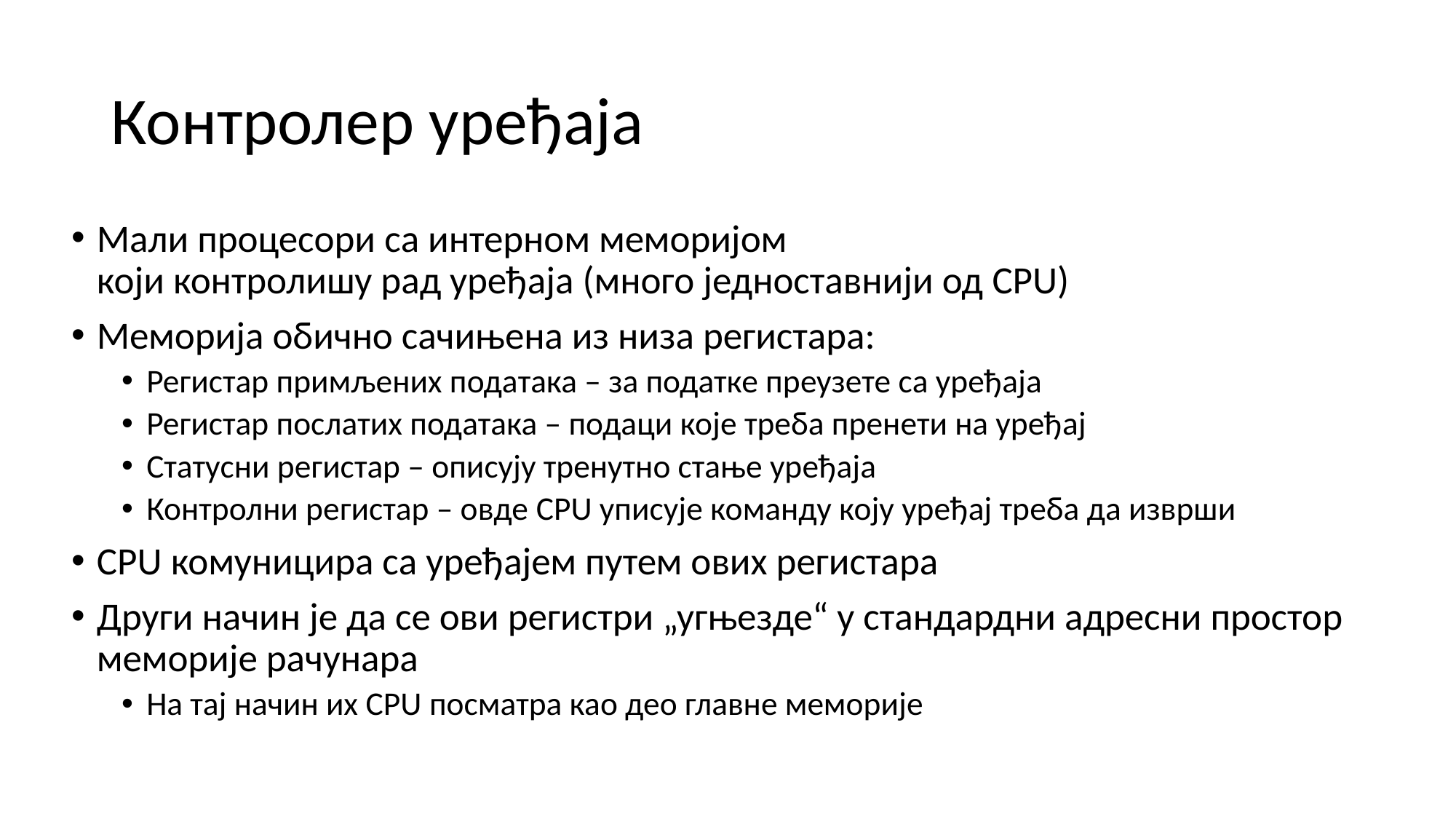

# Контролер уређаја
Мали процесори са интерном меморијом
који контролишу рад уређаја (много једноставнији од CPU)
Меморија обично сачињена из низа регистара:
Регистар примљених података – за податке преузете са уређаја
Регистар послатих података – подаци које треба пренети на уређај
Статусни регистар – описују тренутно стање уређаја
Контролни регистар – овде CPU уписује команду коју уређај треба да изврши
CPU комуницира са уређајем путем ових регистара
Други начин је да се ови регистри „угњезде“ у стандардни адресни простор меморије рачунара
На тај начин их CPU посматра као део главне меморије